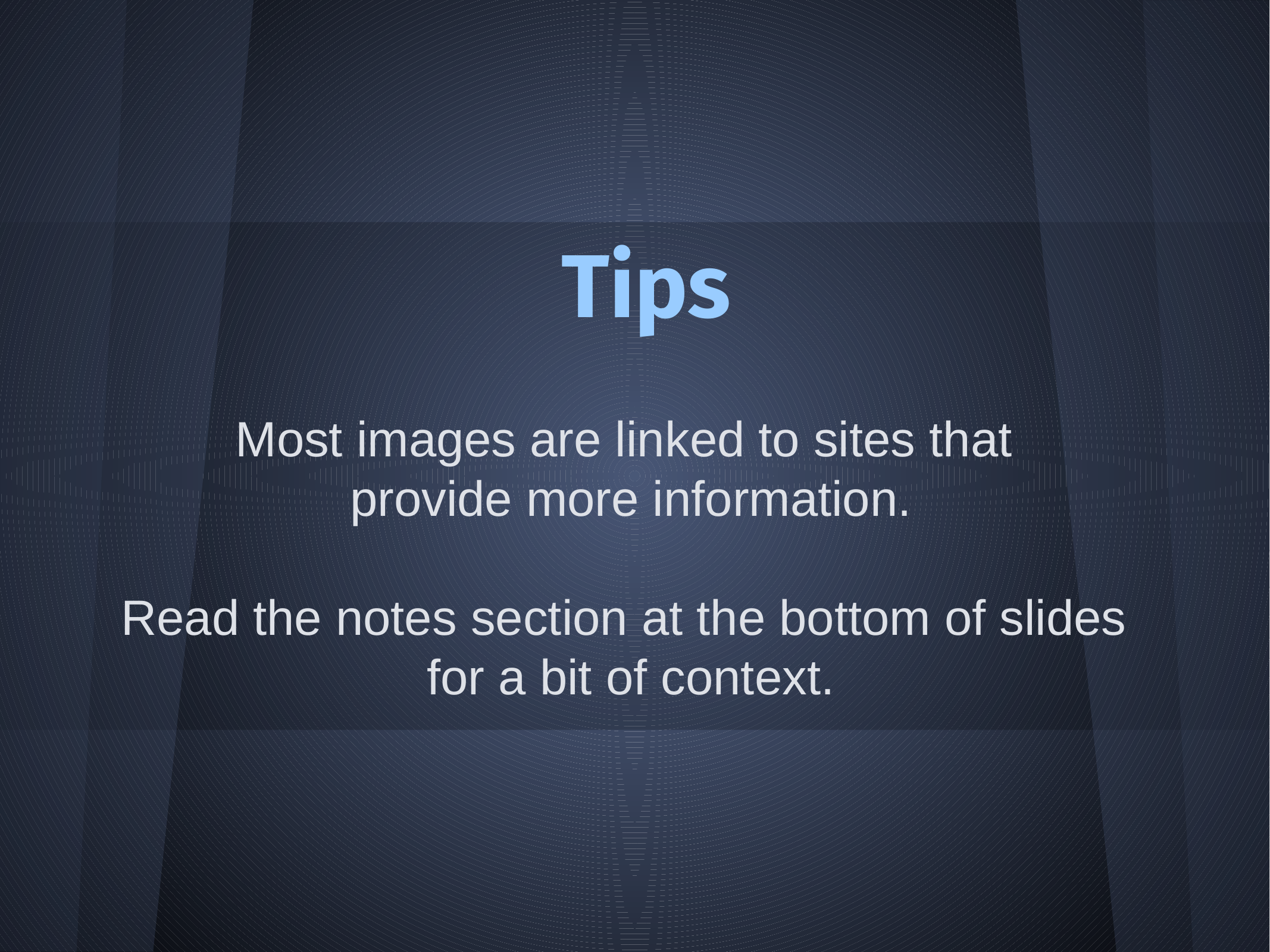

# Tips
Most images are linked to sites that
provide more information.

Read the notes section at the bottom of slides
for a bit of context.